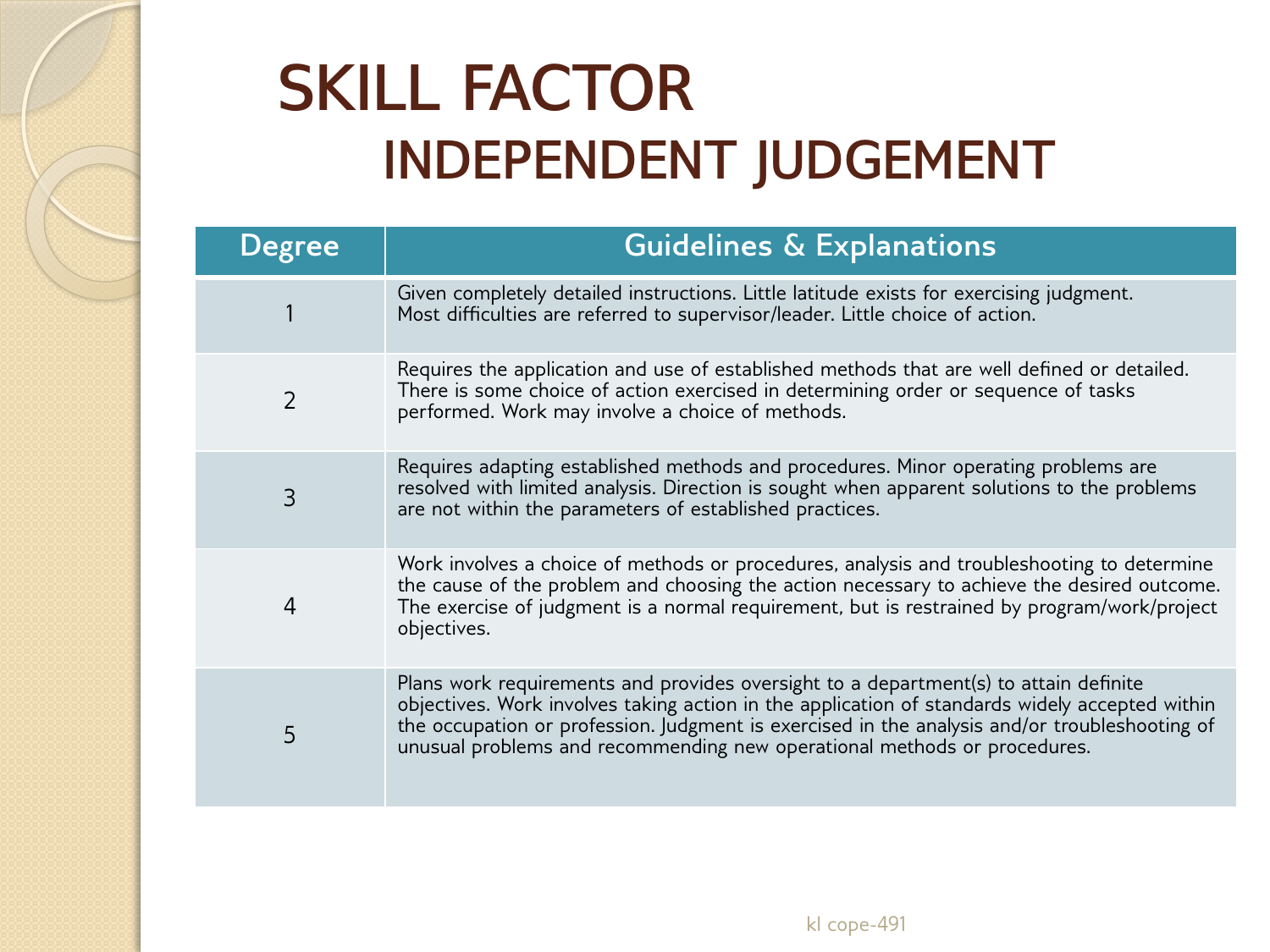

# SKILL FACTOR                   	INDEPENDENT JUDGEMENT
| Degree | Guidelines & Explanations |
| --- | --- |
| 1 | Given completely detailed instructions. Little latitude exists for exercising judgment. Most difficulties are referred to supervisor/leader. Little choice of action. |
| 2 | Requires the application and use of established methods that are well defined or detailed. There is some choice of action exercised in determining order or sequence of tasks performed. Work may involve a choice of methods. |
| 3 | Requires adapting established methods and procedures. Minor operating problems are resolved with limited analysis. Direction is sought when apparent solutions to the problems are not within the parameters of established practices. |
| 4 | Work involves a choice of methods or procedures, analysis and troubleshooting to determine the cause of the problem and choosing the action necessary to achieve the desired outcome. The exercise of judgment is a normal requirement, but is restrained by program/work/project objectives. |
| 5 | Plans work requirements and provides oversight to a department(s) to attain definite objectives. Work involves taking action in the application of standards widely accepted within the occupation or profession. Judgment is exercised in the analysis and/or troubleshooting of unusual problems and recommending new operational methods or procedures. |
kl cope-491